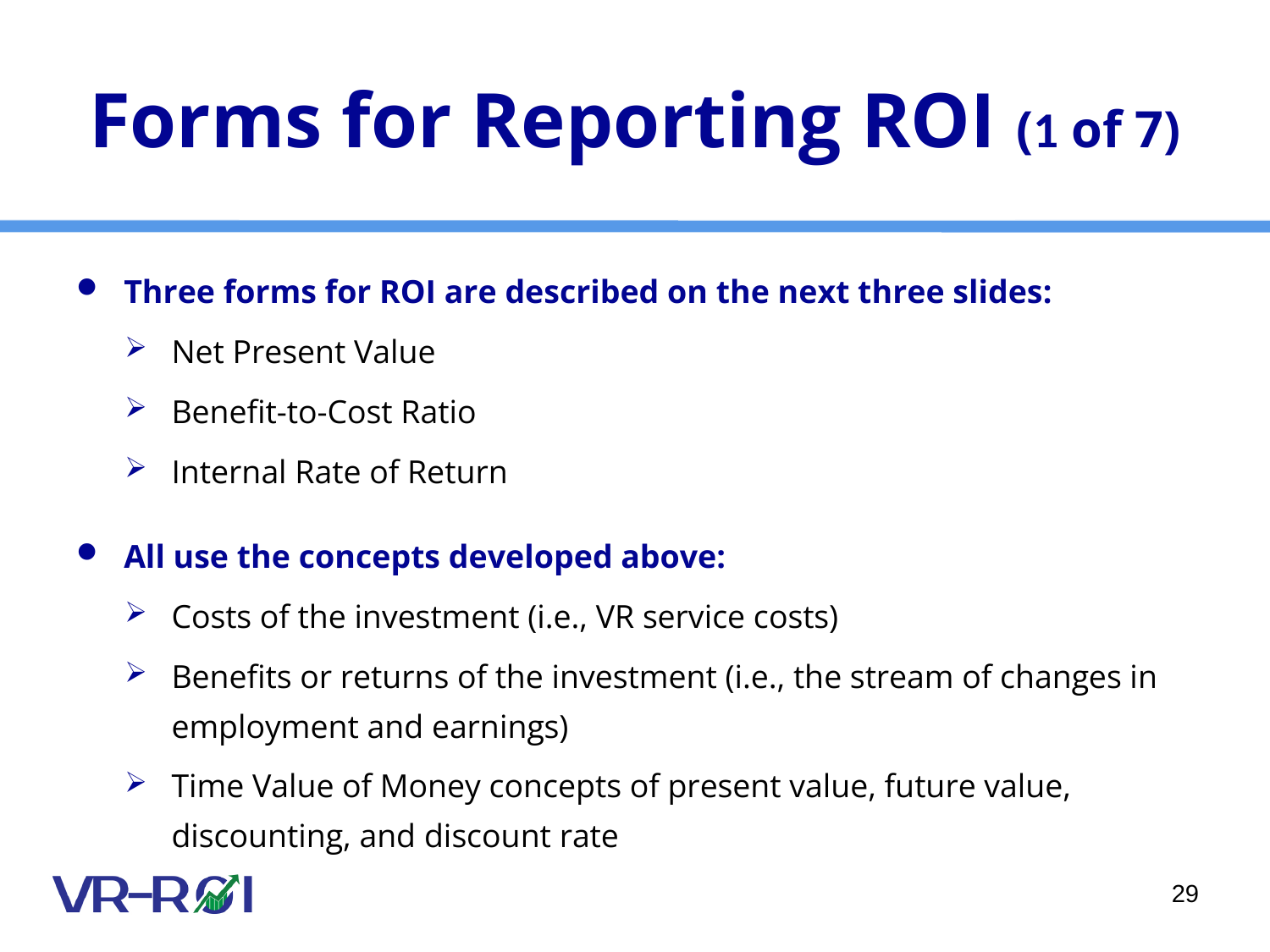

# Forms for Reporting ROI (1 of 7)
Three forms for ROI are described on the next three slides:
Net Present Value
Benefit-to-Cost Ratio
Internal Rate of Return
All use the concepts developed above:
Costs of the investment (i.e., VR service costs)
Benefits or returns of the investment (i.e., the stream of changes in employment and earnings)
Time Value of Money concepts of present value, future value, discounting, and discount rate
29